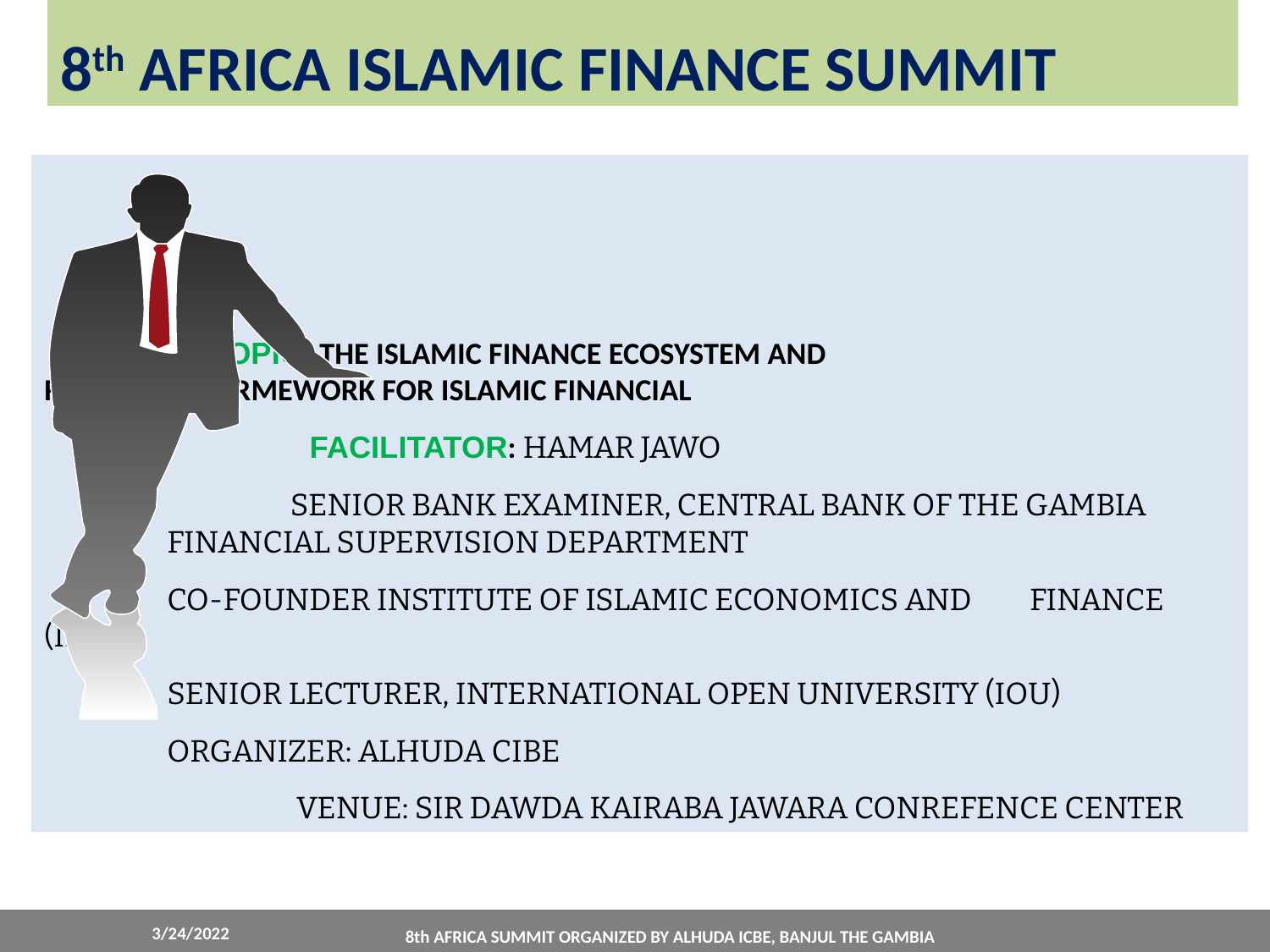

# 8th AFRICA ISLAMIC FINANCE SUMMIT

		      TOPIC: THE ISLAMIC FINANCE ECOSYSTEM AND 			                                       REGULATORY FRMEWORK FOR ISLAMIC FINANCIAL
                                      FACILITATOR: HAMAR JAWO
                                  	SENIOR BANK EXAMINER, CENTRAL BANK OF THE GAMBIA                		FINANCIAL SUPERVISION DEPARTMENT
		CO-FOUNDER INSTITUTE OF ISLAMIC ECONOMICS AND 			FINANCE (IIEF)
		SENIOR LECTURER, INTERNATIONAL OPEN UNIVERSITY (IOU)
		ORGANIZER: ALHUDA CIBE
                              	 VENUE: SIR DAWDA KAIRABA JAWARA CONREFENCE CENTER

3/24/2022
8th AFRICA SUMMIT ORGANIZED BY ALHUDA ICBE, BANJUL THE GAMBIA